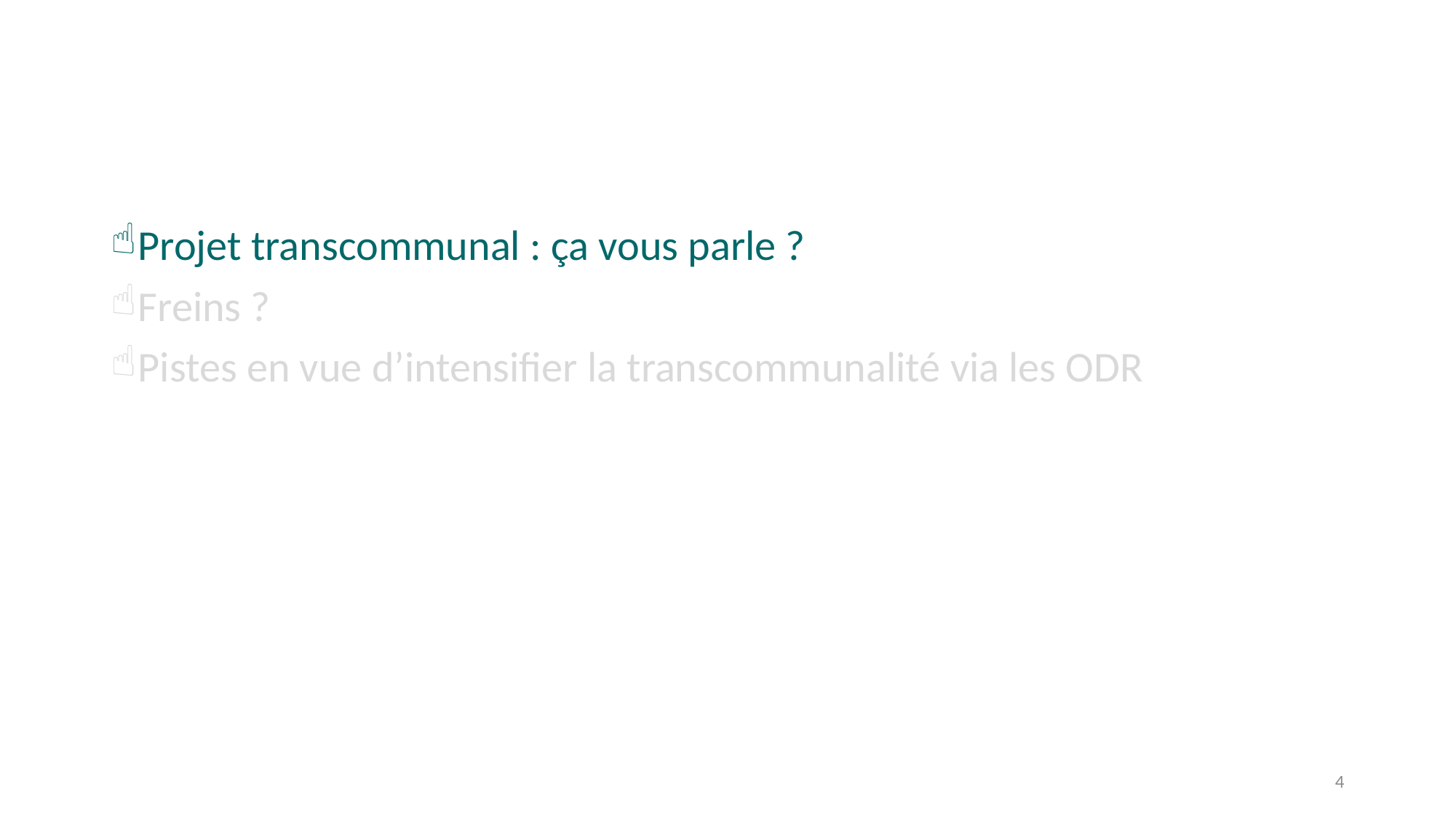

#
Projet transcommunal : ça vous parle ?
Freins ?
Pistes en vue d’intensifier la transcommunalité via les ODR

4